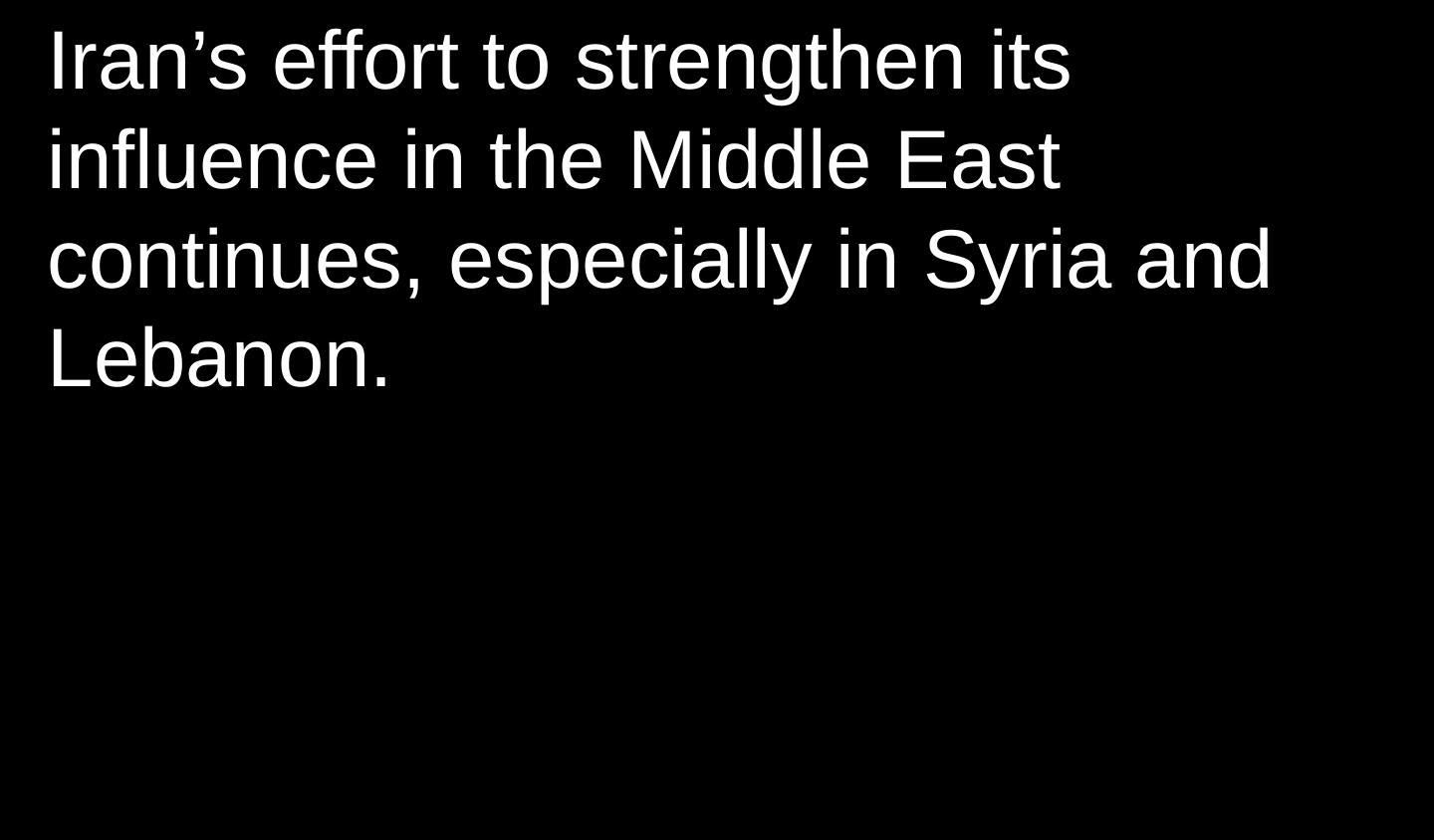

Iran’s effort to strengthen its influence in the Middle East continues, especially in Syria and Lebanon.